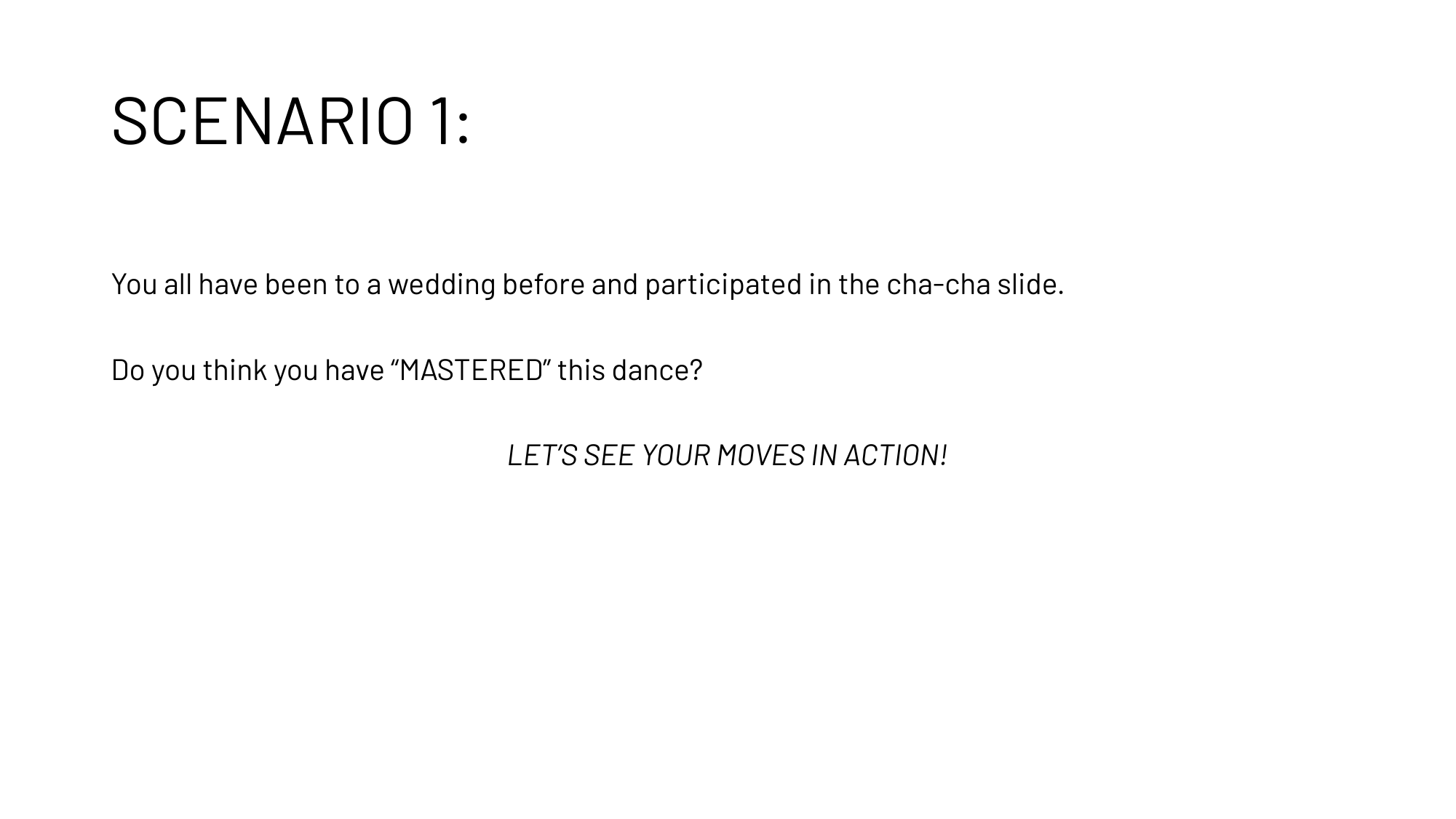

# SCENARIO 1:
You all have been to a wedding before and participated in the cha-cha slide.

Do you think you have “MASTERED” this dance?

LET’S SEE YOUR MOVES IN ACTION!